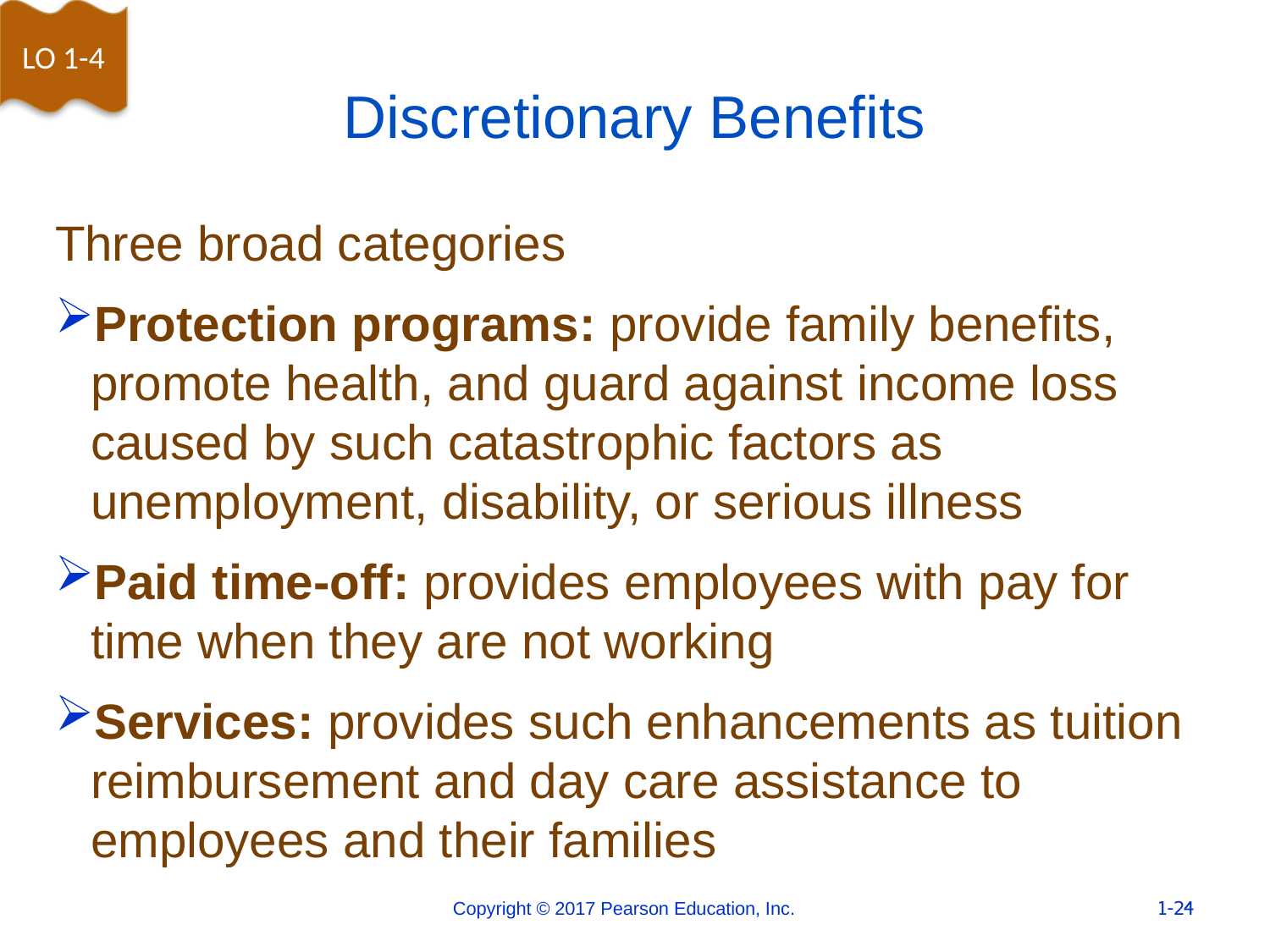

LO 1-4
# Discretionary Benefits
Three broad categories
Protection programs: provide family benefits, promote health, and guard against income loss caused by such catastrophic factors as unemployment, disability, or serious illness
Paid time-off: provides employees with pay for time when they are not working
Services: provides such enhancements as tuition reimbursement and day care assistance to employees and their families
Copyright © 2017 Pearson Education, Inc.
1-24